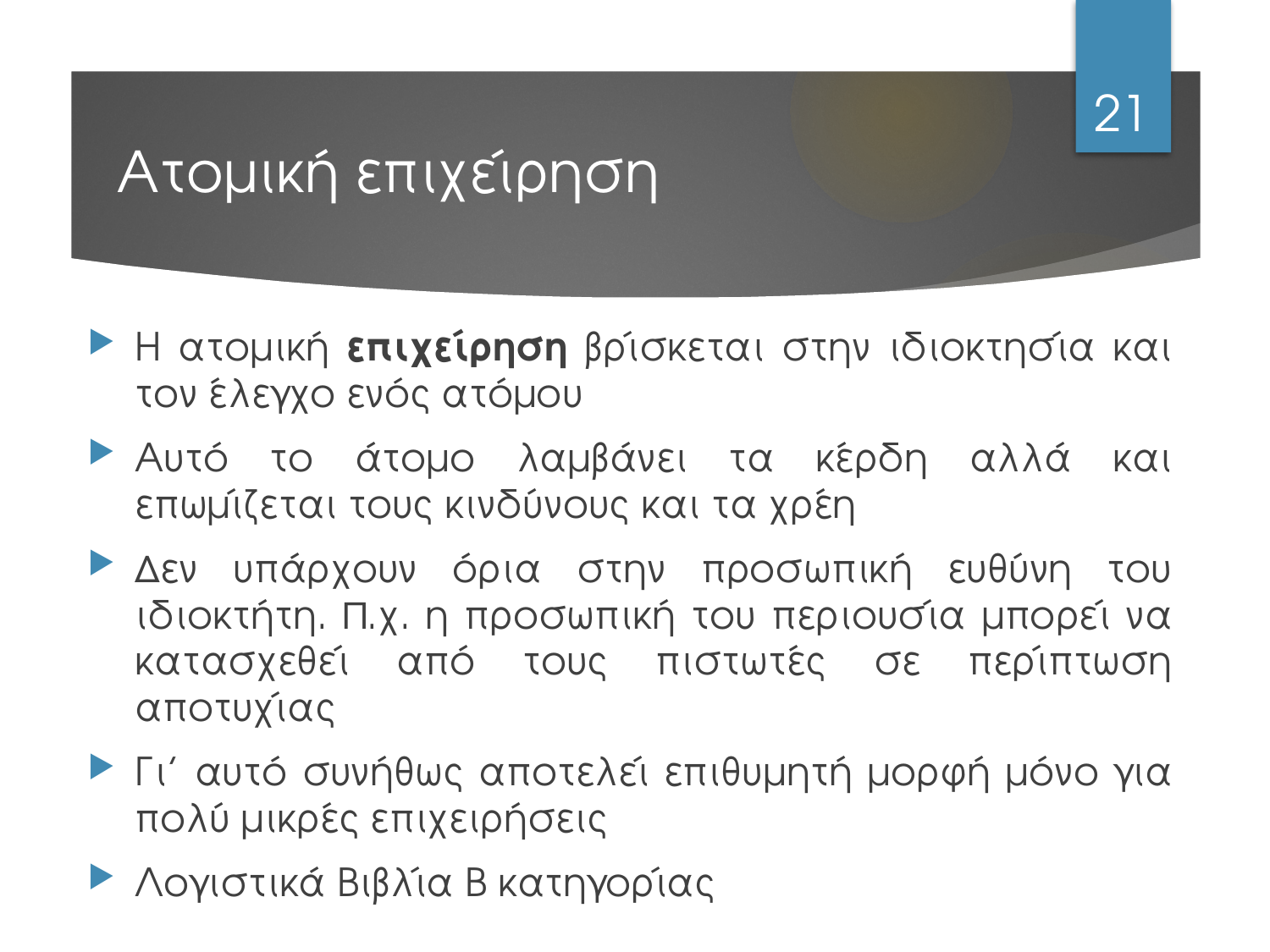

21
# Ατομική επιχείρηση
Η ατομική επιχείρηση βρίσκεται στην ιδιοκτησία και τον έλεγχο ενός ατόμου
Αυτό το άτομο λαμβάνει τα κέρδη αλλά και επωμίζεται τους κινδύνους και τα χρέη
Δεν υπάρχουν όρια στην προσωπική ευθύνη του ιδιοκτήτη. Π.χ. η προσωπική του περιουσία μπορεί να κατασχεθεί από τους πιστωτές σε περίπτωση αποτυχίας
Γι’ αυτό συνήθως αποτελεί επιθυμητή μορφή μόνο για πολύ μικρές επιχειρήσεις
Λογιστικά Βιβλία Β κατηγορίας